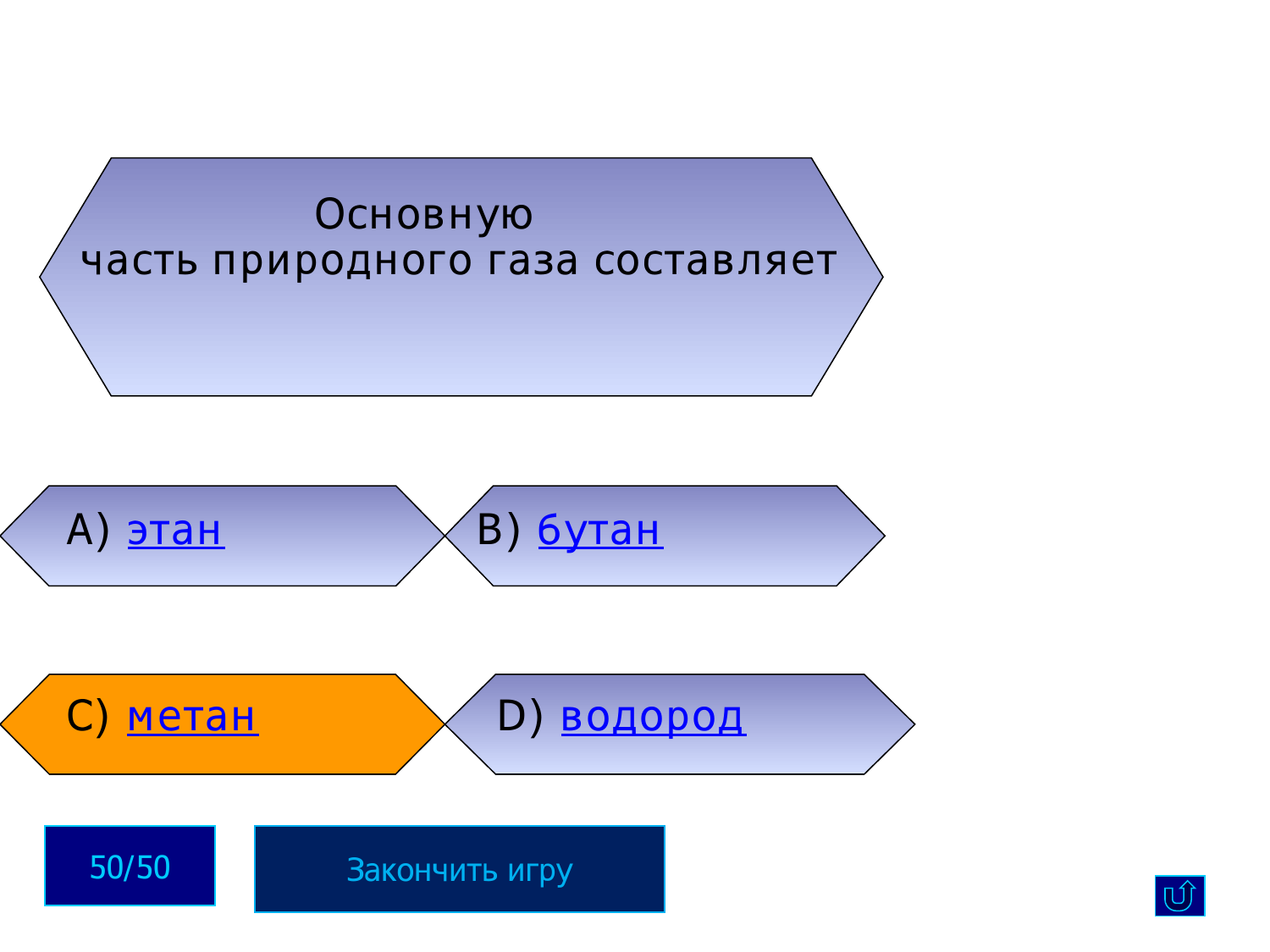

Основную часть природного газа составляет

А) этан
В) бутан

С) метан
D) водород
50/50
Закончить игру